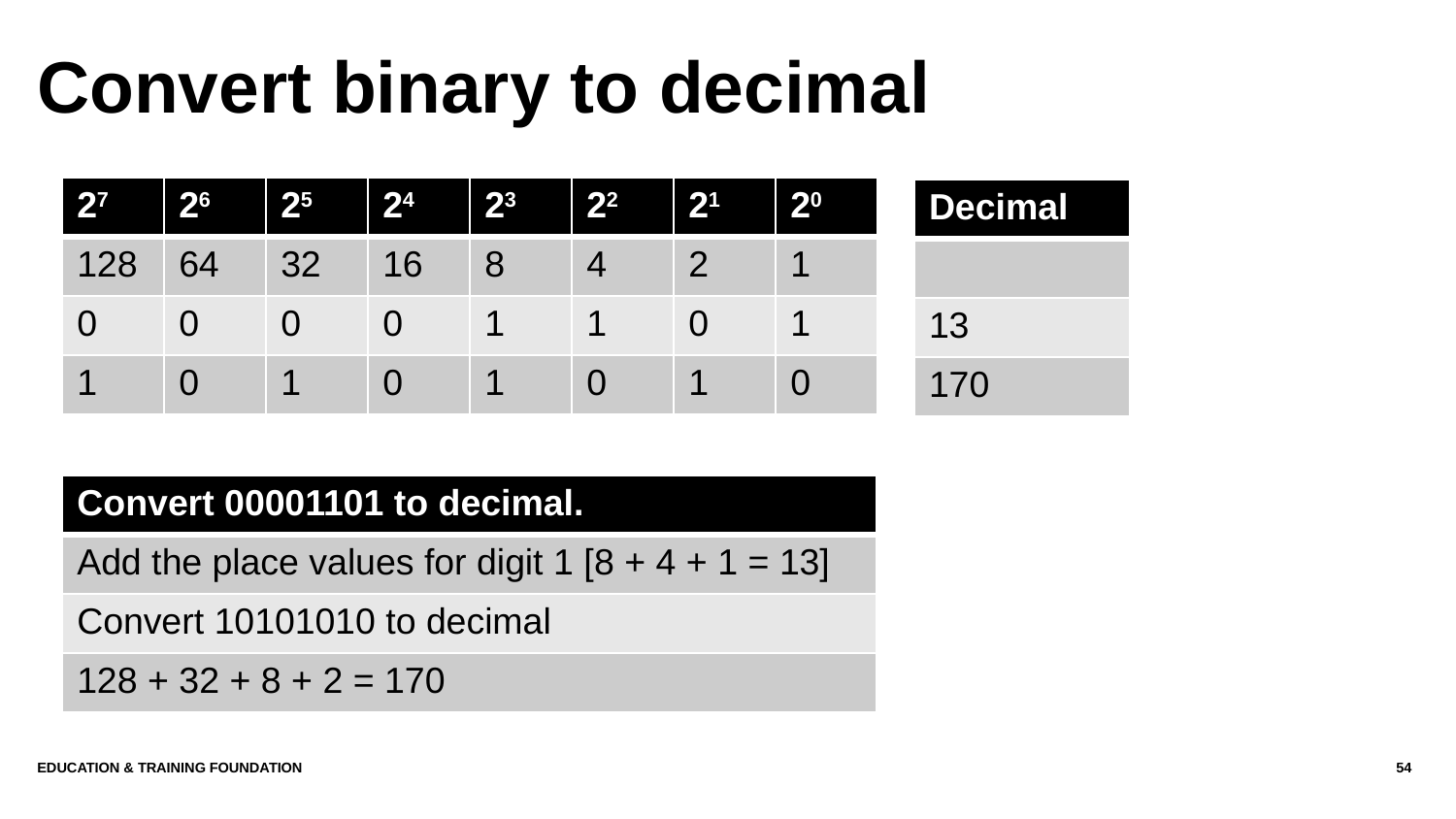

# Convert binary to decimal
| 27 | 26 | 25 | 24 | 23 | 22 | 21 | 20 |
| --- | --- | --- | --- | --- | --- | --- | --- |
| 128 | 64 | 32 | 16 | 8 | 4 | 2 | 1 |
| 0 | 0 | 0 | 0 | 1 | 1 | 0 | 1 |
| 1 | 0 | 1 | 0 | 1 | 0 | 1 | 0 |
| Decimal |
| --- |
|  |
| 13 |
| 170 |
| Convert 00001101 to decimal. |
| --- |
| Add the place values for digit 1 [8 + 4 + 1 = 13] |
| Convert 10101010 to decimal |
| 128 + 32 + 8 + 2 = 170 |
Education & Training Foundation
54